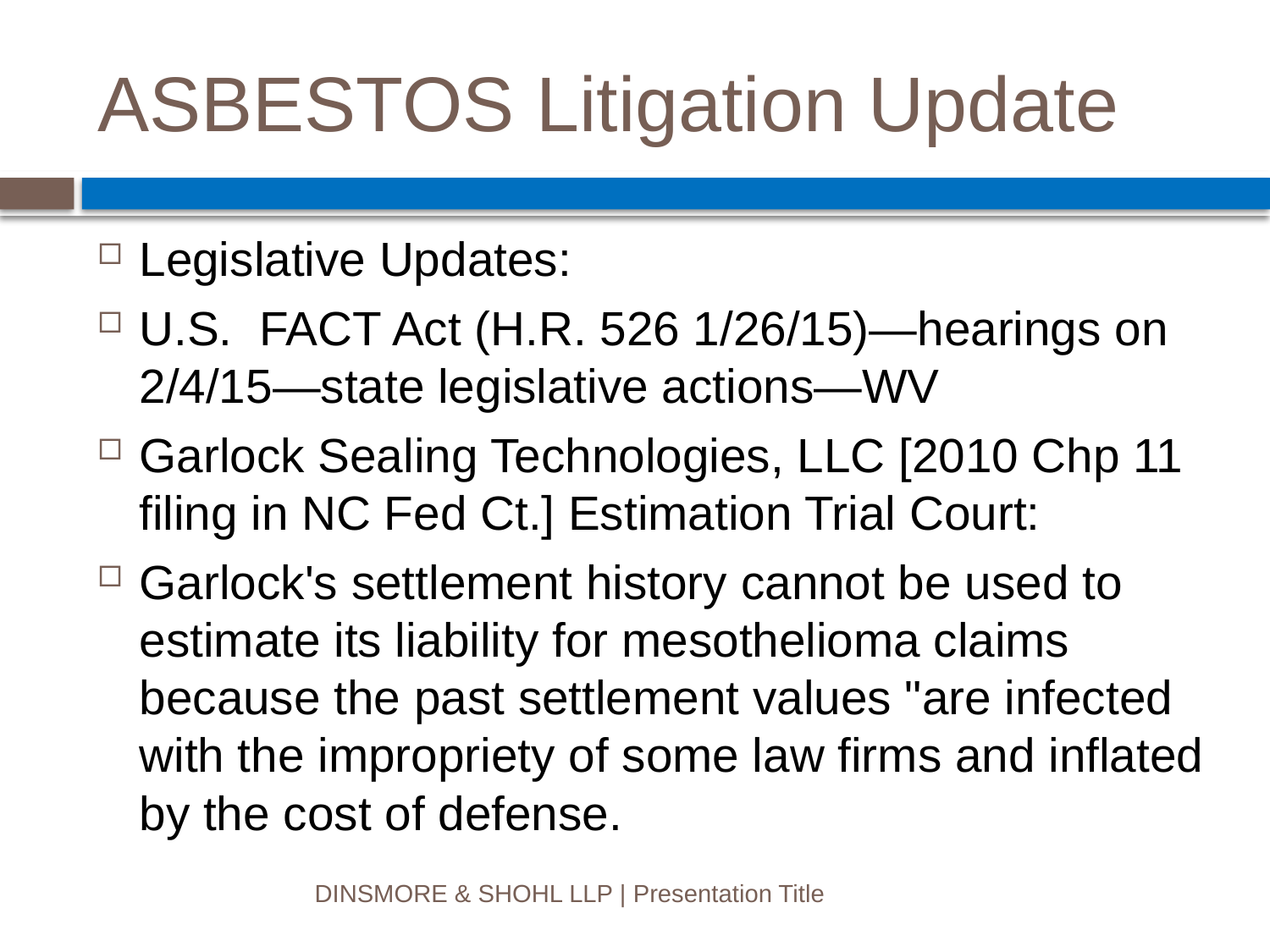

# ASBESTOS Litigation Update
Legislative Updates:
U.S.  FACT Act (H.R. 526 1/26/15)—hearings on 2/4/15—state legislative actions—WV
Garlock Sealing Technologies, LLC [2010 Chp 11 filing in NC Fed Ct.] Estimation Trial Court:
Garlock's settlement history cannot be used to estimate its liability for mesothelioma claims because the past settlement values "are infected with the impropriety of some law firms and inflated by the cost of defense.
DINSMORE & SHOHL LLP | Presentation Title